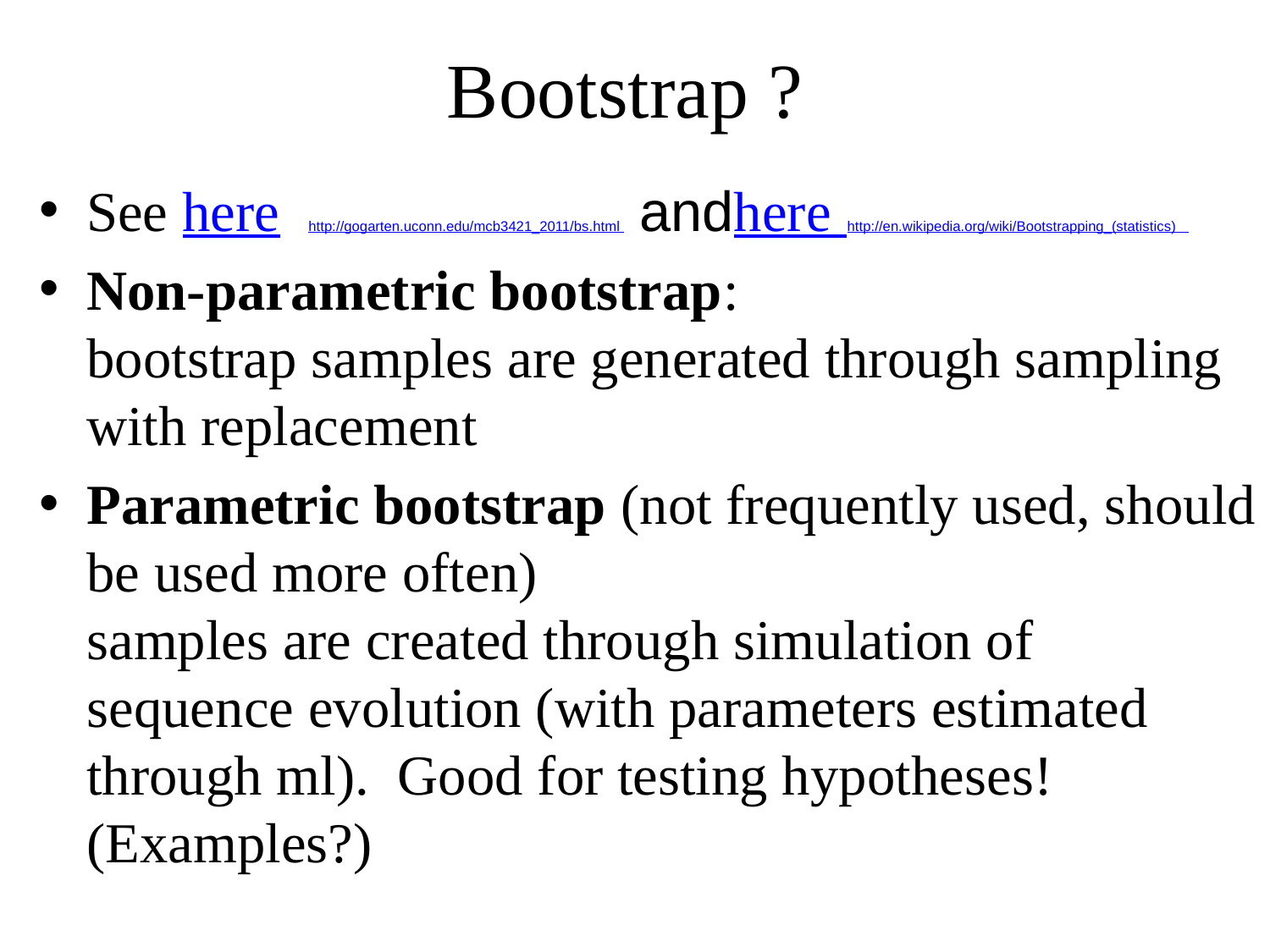

# Bootstrap ?
See here  http://gogarten.uconn.edu/mcb3421_2011/bs.html  andhere http://en.wikipedia.org/wiki/Bootstrapping_(statistics)
Non-parametric bootstrap:
bootstrap samples are generated through sampling with replacement
Parametric bootstrap (not frequently used, should be used more often)
samples are created through simulation of sequence evolution (with parameters estimated through ml).  Good for testing hypotheses! (Examples?)